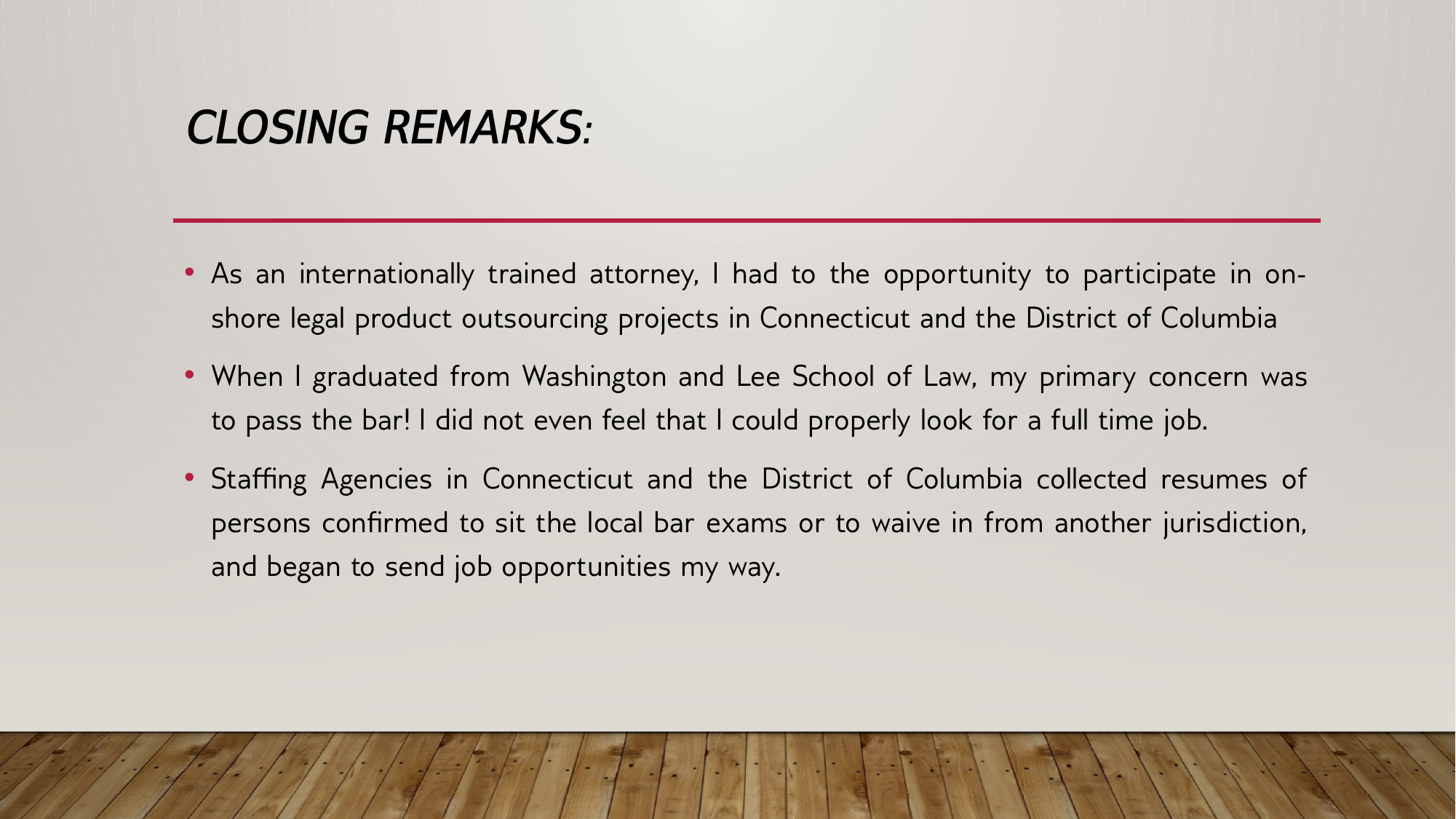

# Closing remarks:
As an internationally trained attorney, I had to the opportunity to participate in on-shore legal product outsourcing projects in Connecticut and the District of Columbia
When I graduated from Washington and Lee School of Law, my primary concern was to pass the bar! I did not even feel that I could properly look for a full time job.
Staffing Agencies in Connecticut and the District of Columbia collected resumes of persons confirmed to sit the local bar exams or to waive in from another jurisdiction, and began to send job opportunities my way.